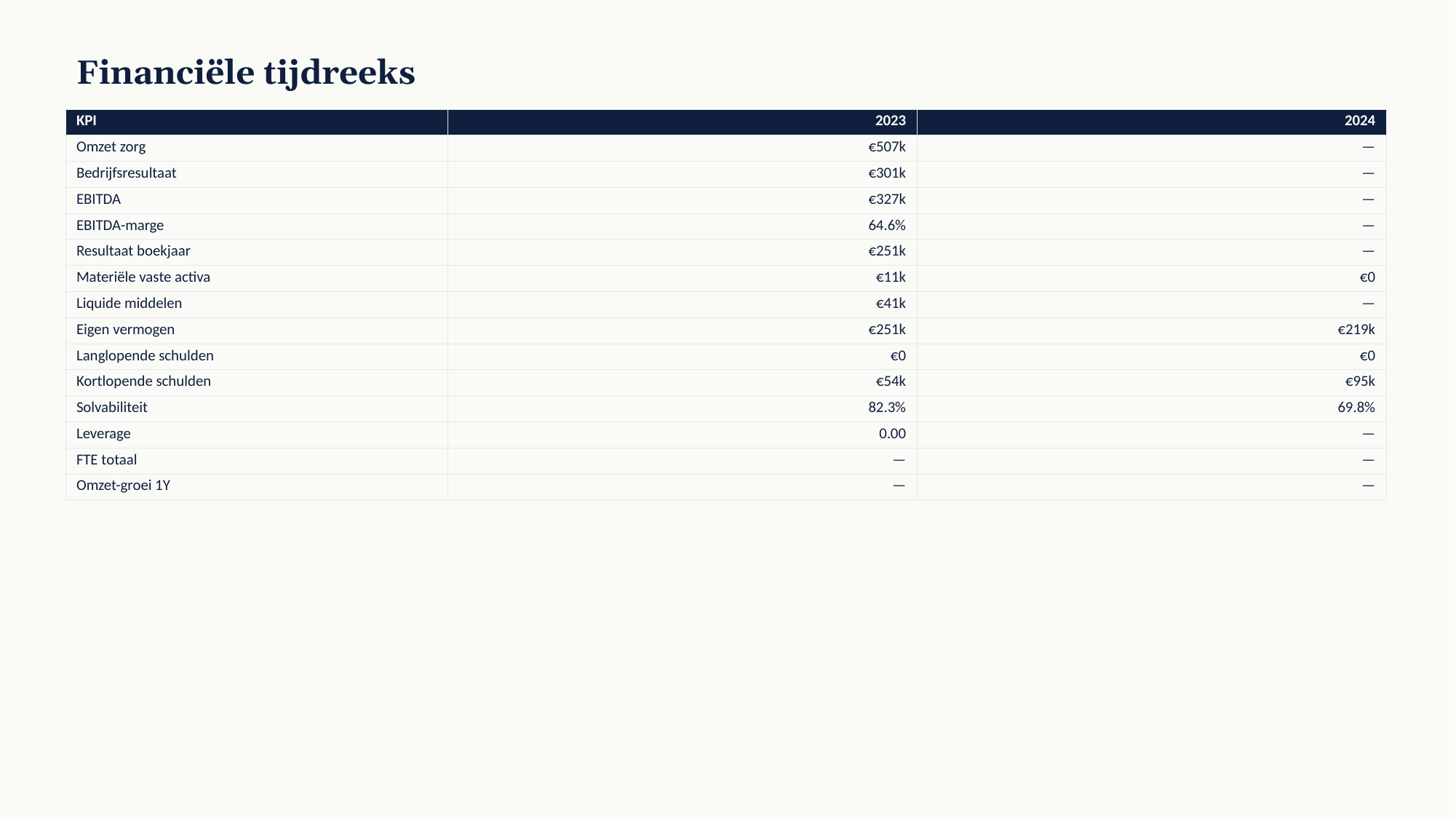

Financiële tijdreeks
| KPI | 2023 | 2024 |
| --- | --- | --- |
| Omzet zorg | €507k | — |
| Bedrijfsresultaat | €301k | — |
| EBITDA | €327k | — |
| EBITDA-marge | 64.6% | — |
| Resultaat boekjaar | €251k | — |
| Materiële vaste activa | €11k | €0 |
| Liquide middelen | €41k | — |
| Eigen vermogen | €251k | €219k |
| Langlopende schulden | €0 | €0 |
| Kortlopende schulden | €54k | €95k |
| Solvabiliteit | 82.3% | 69.8% |
| Leverage | 0.00 | — |
| FTE totaal | — | — |
| Omzet-groei 1Y | — | — |